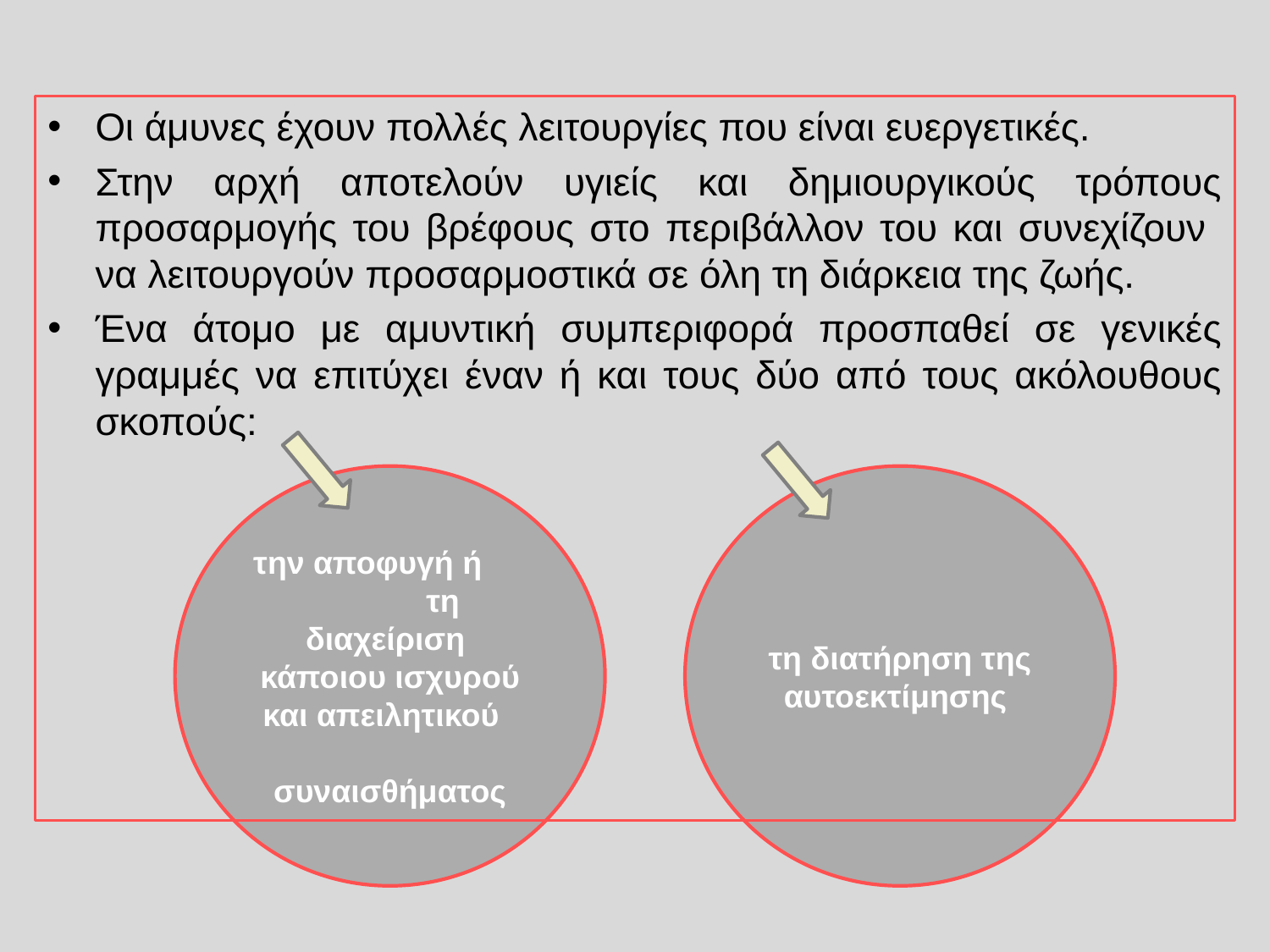

Οι άμυνες έχουν πολλές λειτουργίες που είναι ευεργετικές.
Στην αρχή αποτελούν υγιείς και δημιουργικούς τρόπους προσαρμογής του βρέφους στο περιβάλλον του και συνεχίζουν  να λειτουργούν προσαρμοστικά σε όλη τη διάρκεια της ζωής.
Ένα άτομο με αμυντική συμπεριφορά προσπαθεί σε γενικές γραμμές να επιτύχει έναν ή και τους δύο από τους ακόλουθους σκοπούς:

την αποφυγή ή                  τη διαχείριση
κάποιου ισχυρού
 και απειλητικού                        συναισθήματος
τη διατήρηση της αυτοεκτίμησης